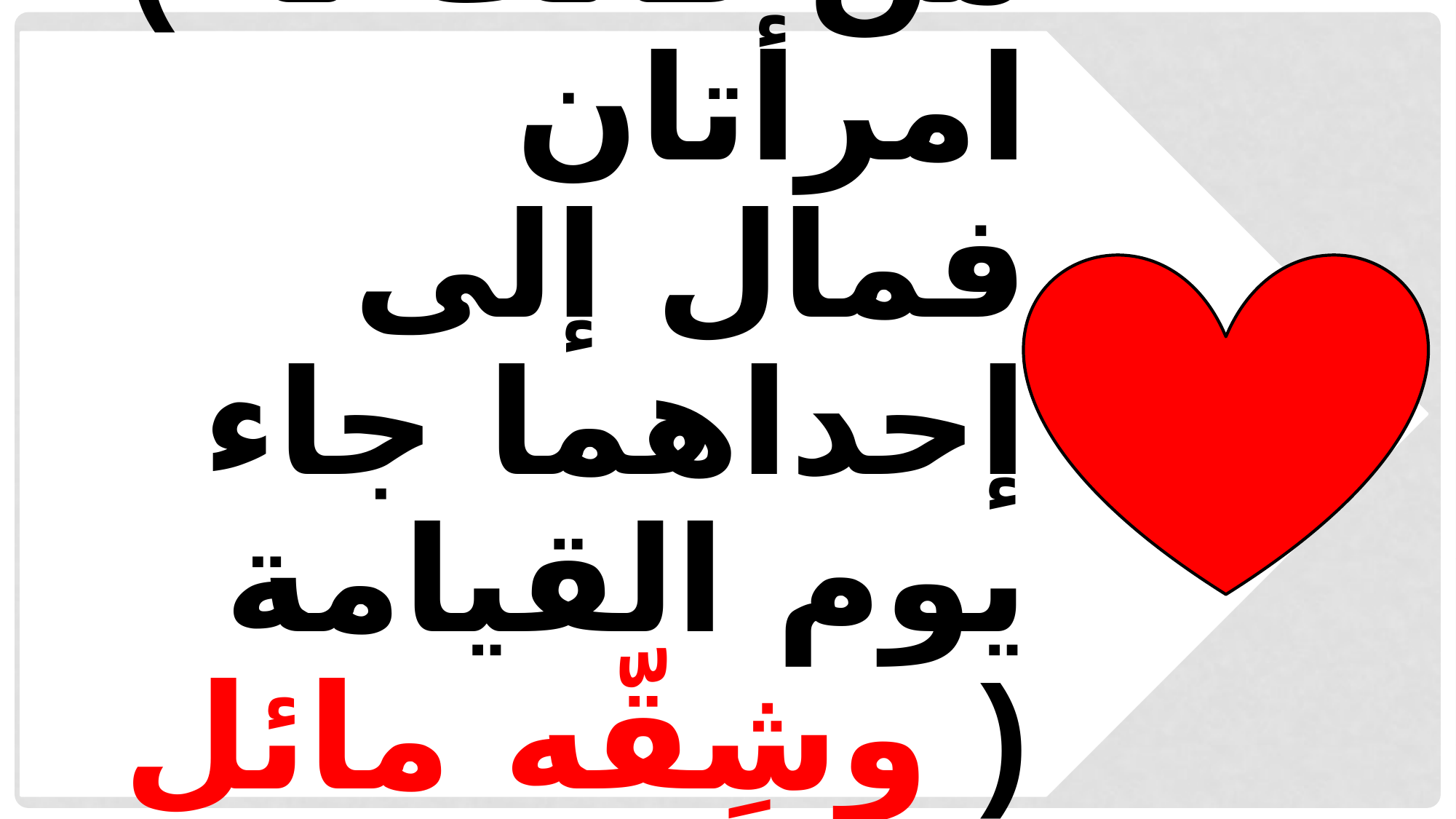

( من كانت له امرأتان فمال إلى إحداهما جاء يوم القيامة وشِقّه مائل ) « حق العدل...